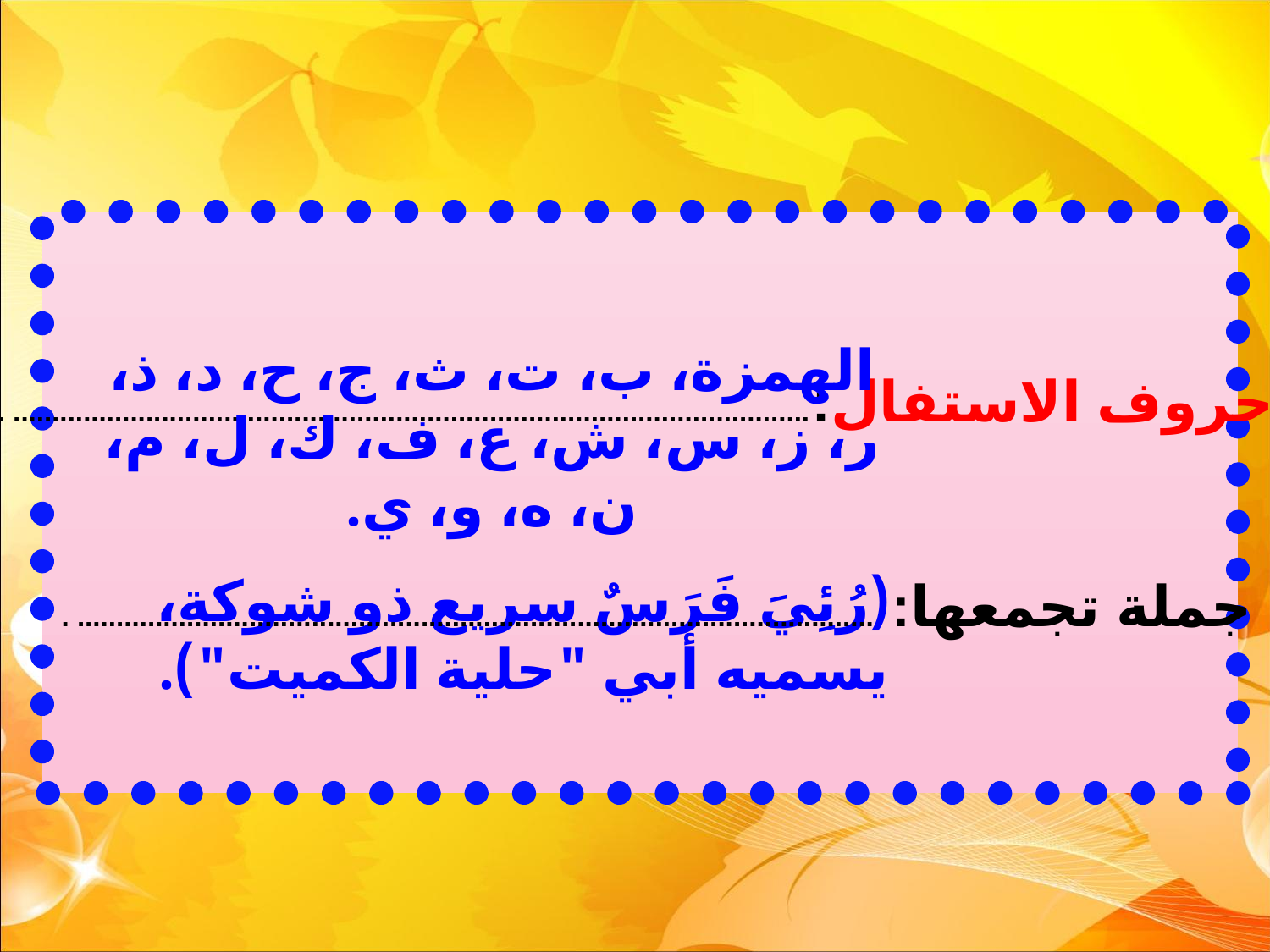

الهمزة، ب، ت، ث، ج، ح، د، ذ، ر، ز، س، ش، ع، ف، ك، ل، م، ن، ه، و، ي.
حروف الاستفال:...................................................................................................... .
(رُئِيَ فَرَسٌ سريع ذو شوكة، يسميه أبي "حلية الكميت").
جملة تجمعها: ...................................................................................................... .